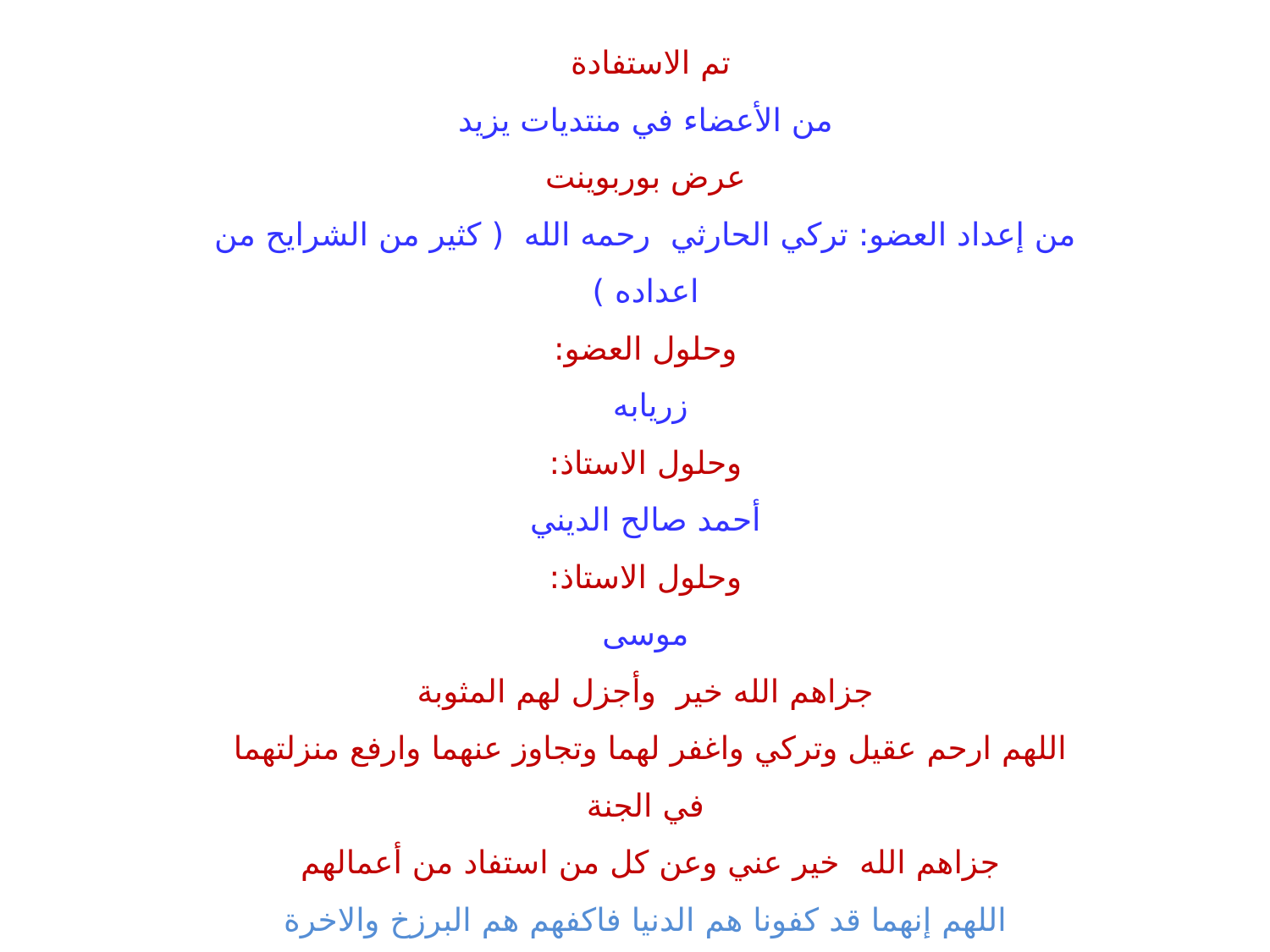

تم الاستفادة
من الأعضاء في منتديات يزيد
عرض بوربوينت
من إعداد العضو: تركي الحارثي  رحمه الله  ( كثير من الشرايح من اعداده )
وحلول العضو:
زريابه
وحلول الاستاذ:
أحمد صالح الديني
وحلول الاستاذ:
موسى
جزاهم الله خير  وأجزل لهم المثوبة
اللهم ارحم عقيل وتركي واغفر لهما وتجاوز عنهما وارفع منزلتهما  في الجنة
جزاهم الله  خير عني وعن كل من استفاد من أعمالهم
اللهم إنهما قد كفونا هم الدنيا فاكفهم هم البرزخ والاخرة
يارب يامن من وسعت رحمته كل شي  اغفرلتركي و عقيل  واعفو عنهم وارفع منزلتهما عندك في الفردوس الأعلى من الجنة